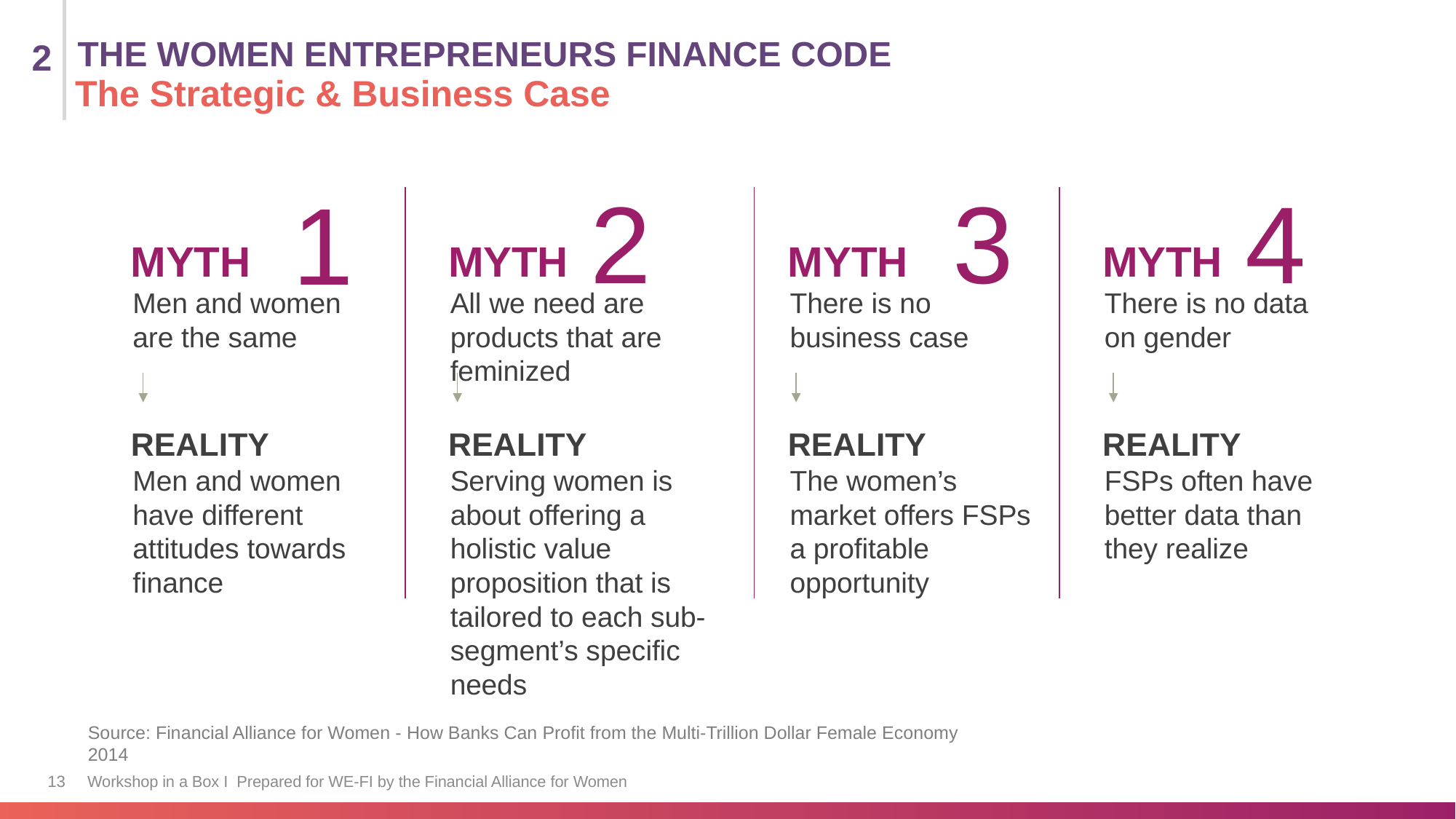

THE WOMEN ENTREPRENEURS FINANCE CODE
2
The Strategic & Business Case
4
3
2
1
MYTH
MYTH
MYTH
MYTH
Men and women are the same
All we need are products that are feminized
There is no business case
There is no data
on gender
REALITY
REALITY
REALITY
REALITY
Serving women is about offering a holistic value proposition that is tailored to each sub-segment’s specific needs
The women’s market offers FSPs a profitable opportunity
FSPs often have better data than they realize
Men and women have different attitudes towards finance
Source: Financial Alliance for Women - How Banks Can Profit from the Multi-Trillion Dollar Female Economy 2014

13
Workshop in a Box I  Prepared for WE-FI by the Financial Alliance for Women